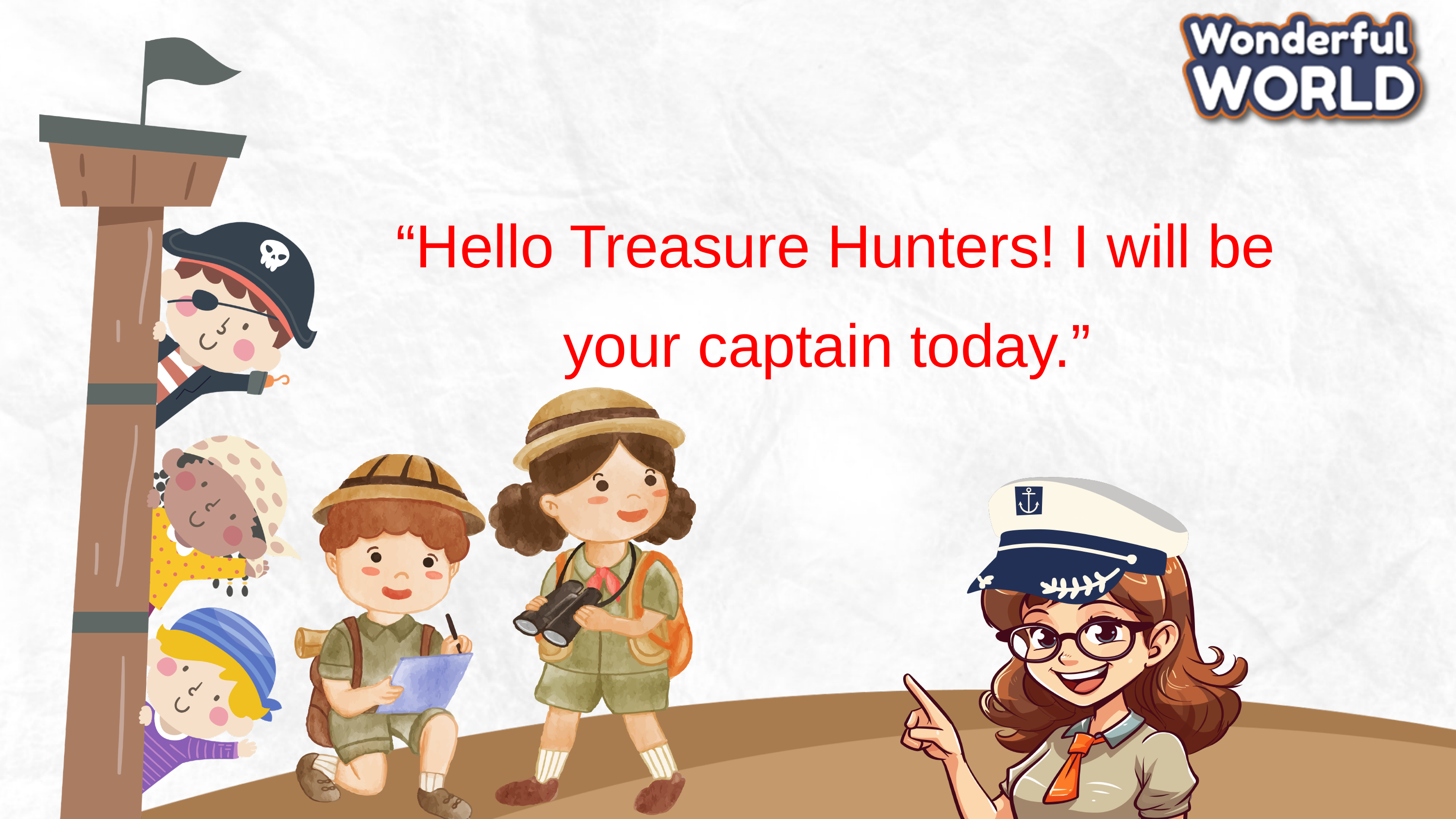

“Hello Treasure Hunters! I will be your captain today.”